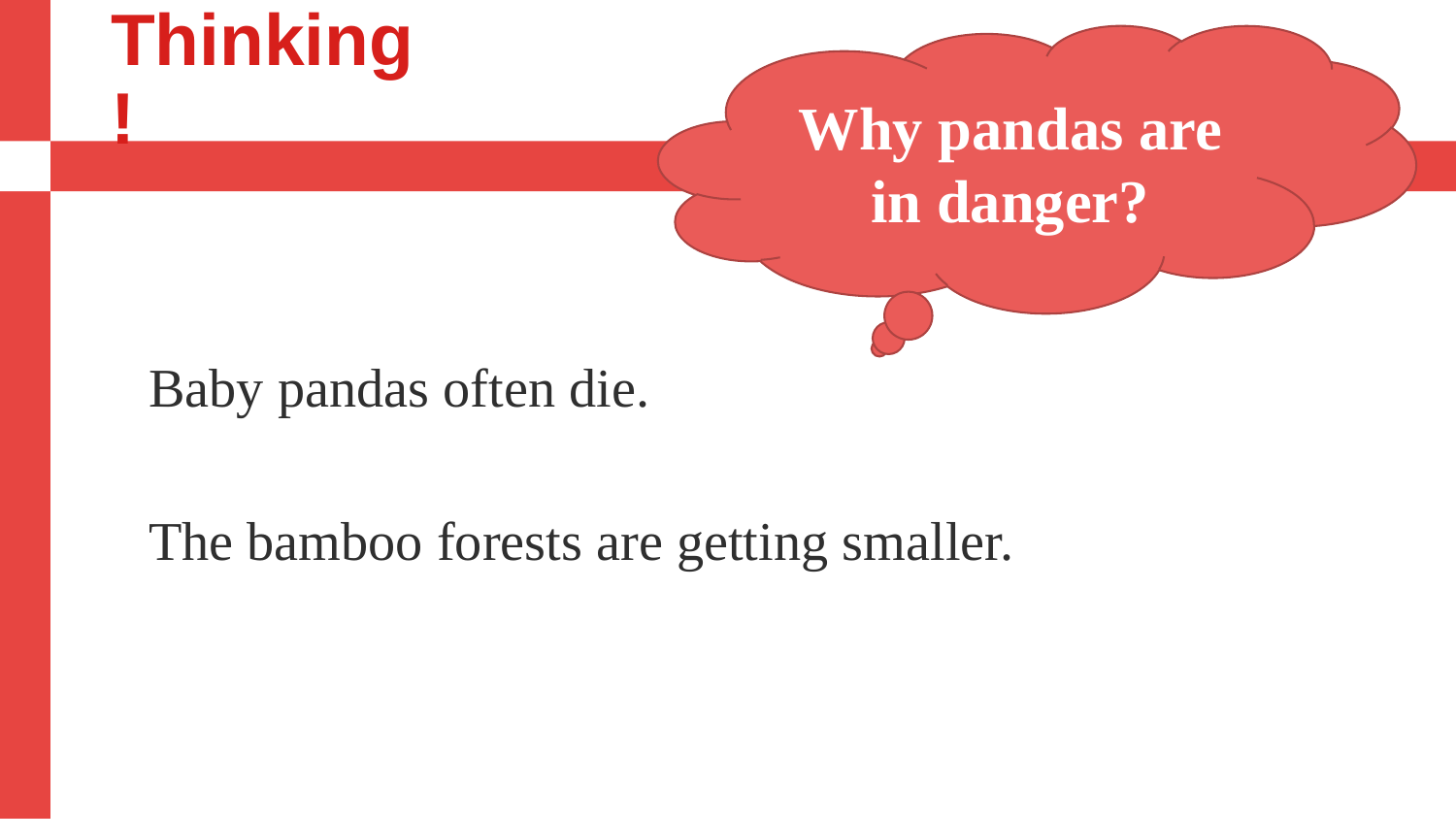

Thinking!
Why pandas are in danger?
Baby pandas often die.

The bamboo forests are getting smaller.